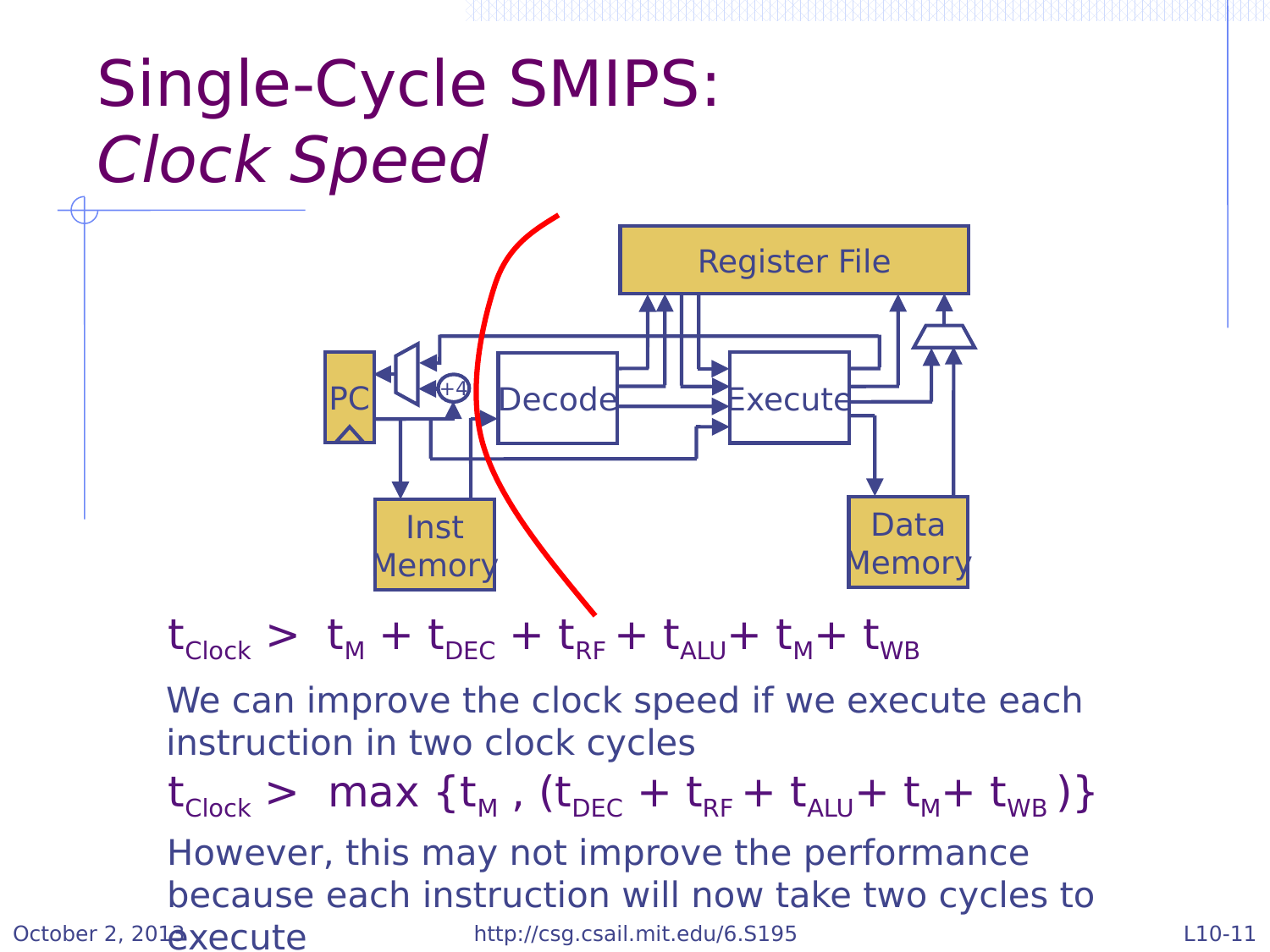

Single-Cycle SMIPS:
Clock Speed

Register File

PC
Execute
Decode

+4

Data
Memory
Inst
Memory
tClock >  tM + tDEC + tRF + tALU+ tM+ tWB
We can improve the clock speed if we execute each instruction in two clock cycles
tClock >  max {tM , (tDEC + tRF + tALU+ tM+ tWB )}
However, this may not improve the performance because each instruction will now take two cycles to execute
October 2, 2013
http://csg.csail.mit.edu/6.S195
L10-11